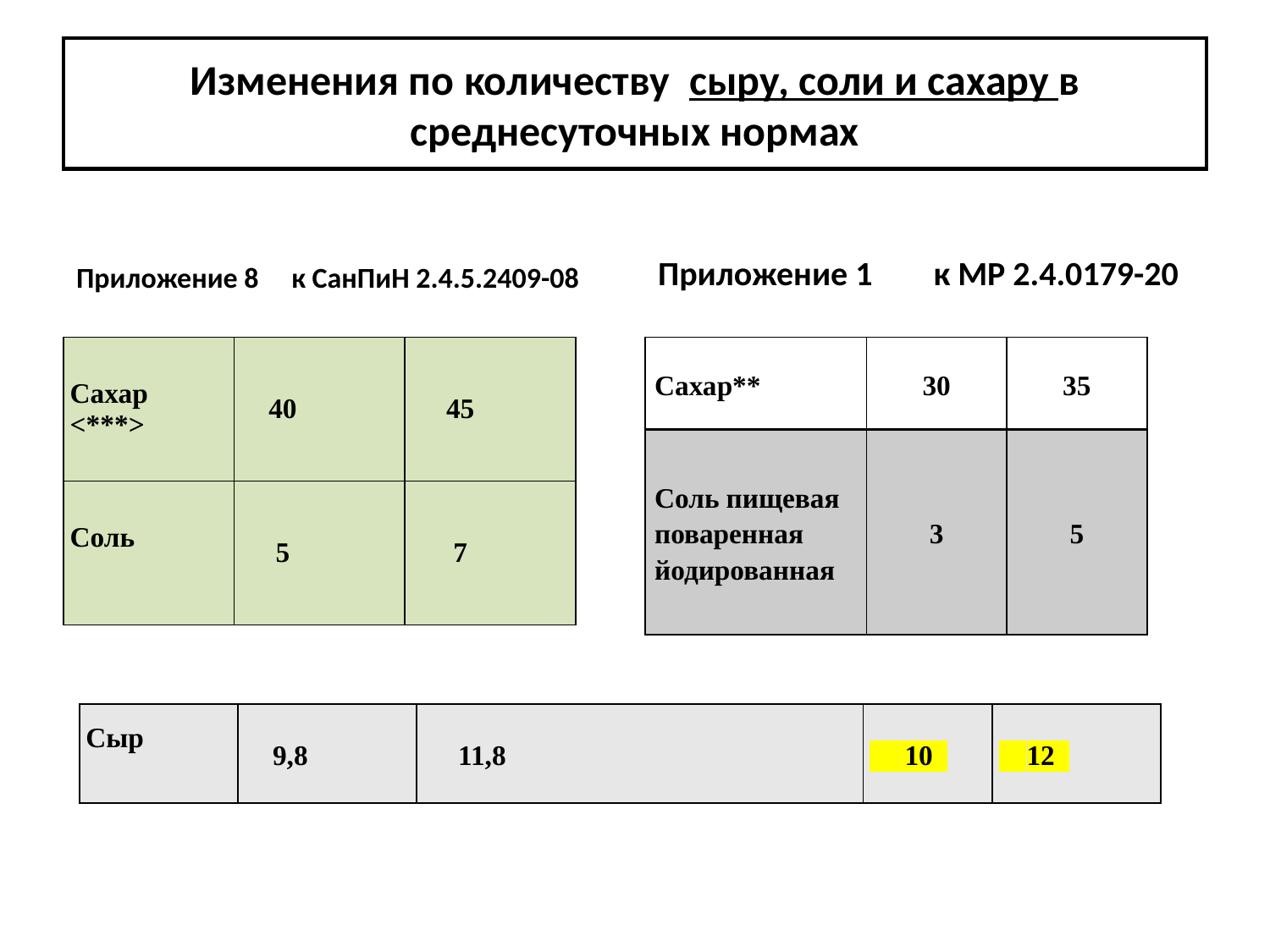

# Изменения по количеству  сыру, соли и сахару в среднесуточных нормах

Приложение 8     к СанПиН 2.4.5.2409-08

Приложение 1        к МР 2.4.0179-20

| Сахар <\*\*\*> | 40 | 45 |
| --- | --- | --- |
| Соль | 5 | 7 |
| Сахар\*\* | 30 | 35 |
| --- | --- | --- |
| Соль пищевая поваренная йодированная | 3 | 5 |
| Сыр | 9,8 | 11,8 | 10 | 12 |
| --- | --- | --- | --- | --- |